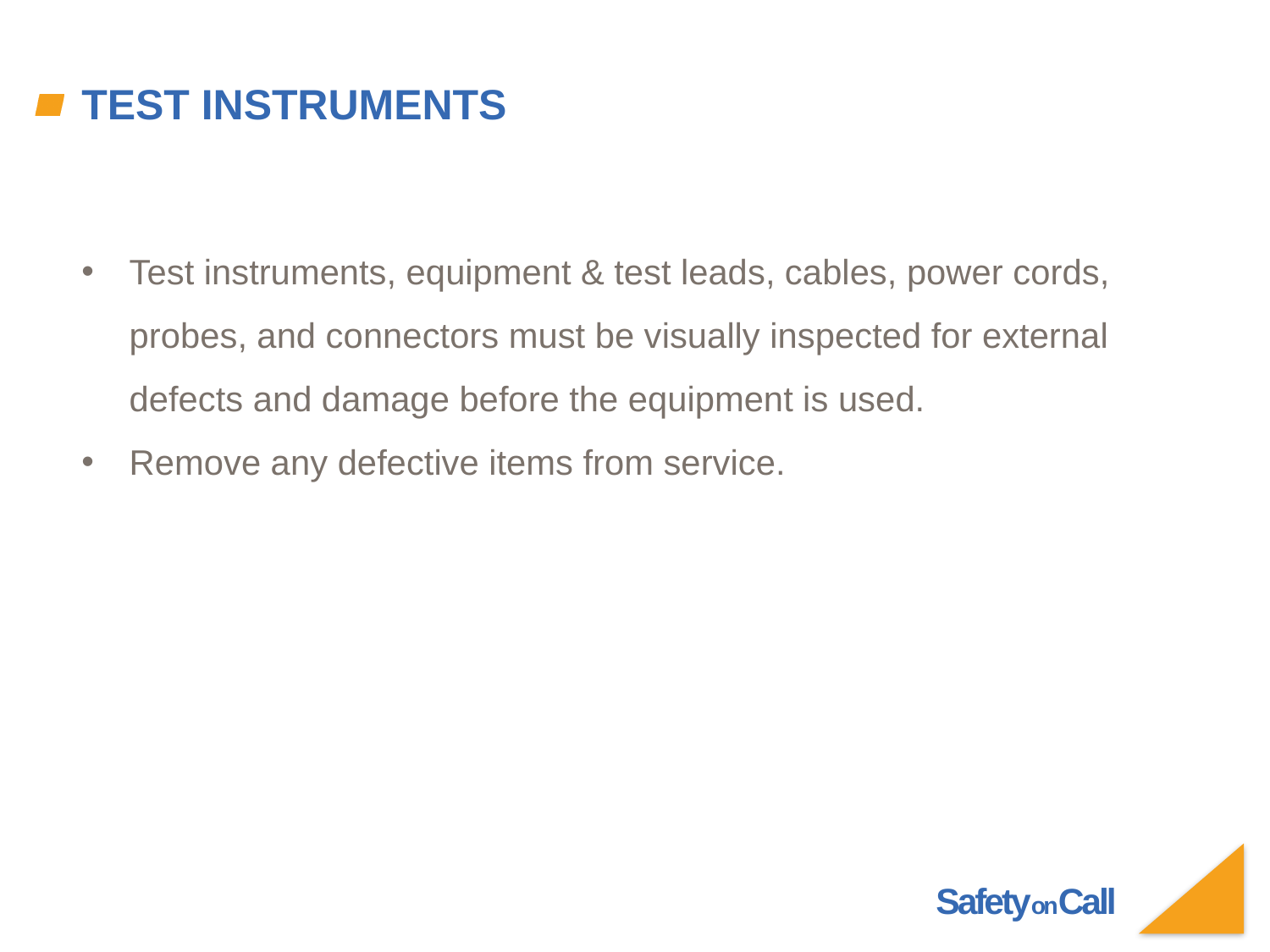

# Test Instruments
Test instruments, equipment & test leads, cables, power cords, probes, and connectors must be visually inspected for external defects and damage before the equipment is used.
Remove any defective items from service.